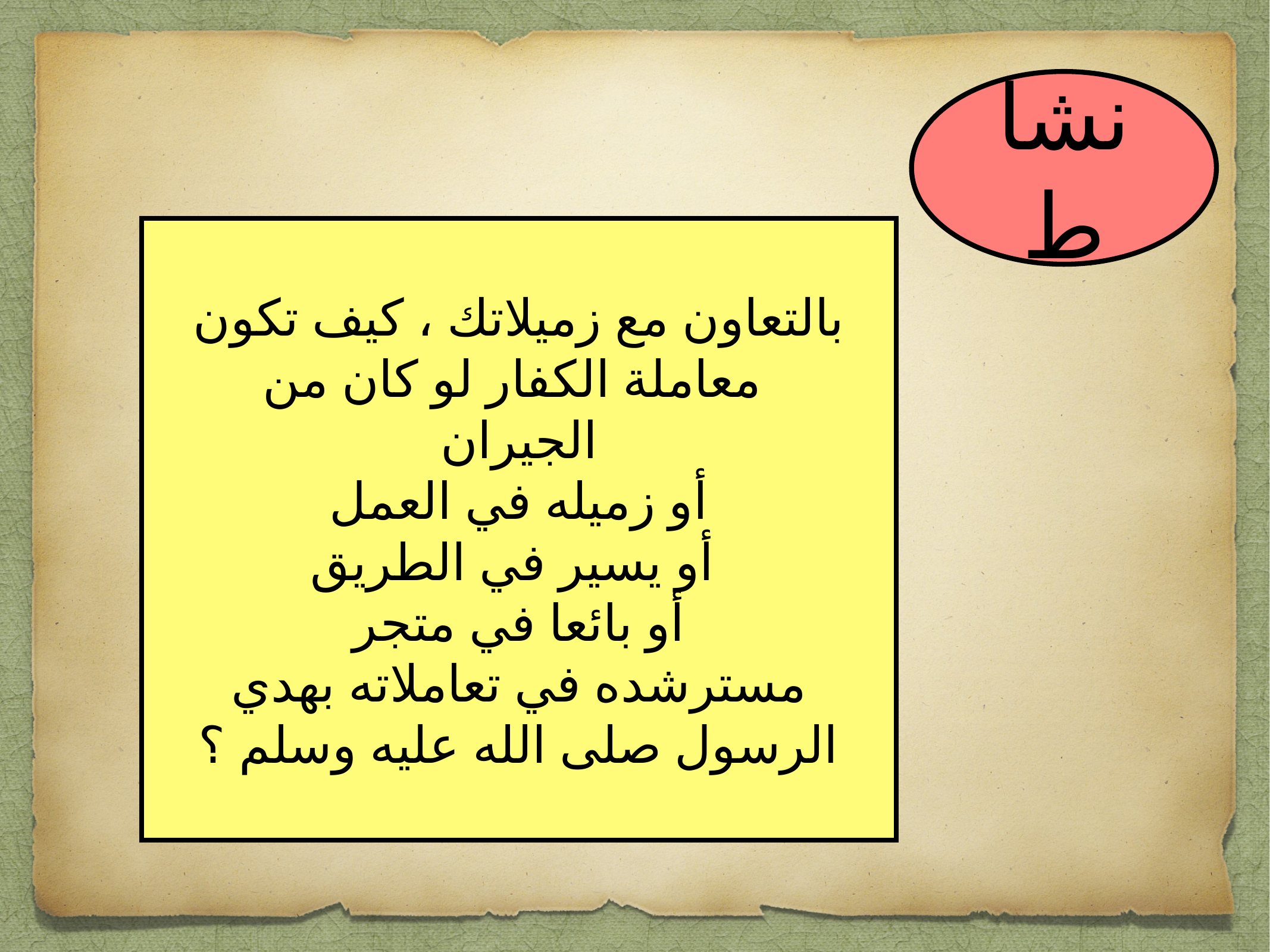

نشاط
بالتعاون مع زميلاتك ، كيف تكون معاملة الكفار لو كان من
الجيران
أو زميله في العمل
أو يسير في الطريق
أو بائعا في متجر
مسترشده في تعاملاته بهدي الرسول صلى الله عليه وسلم ؟